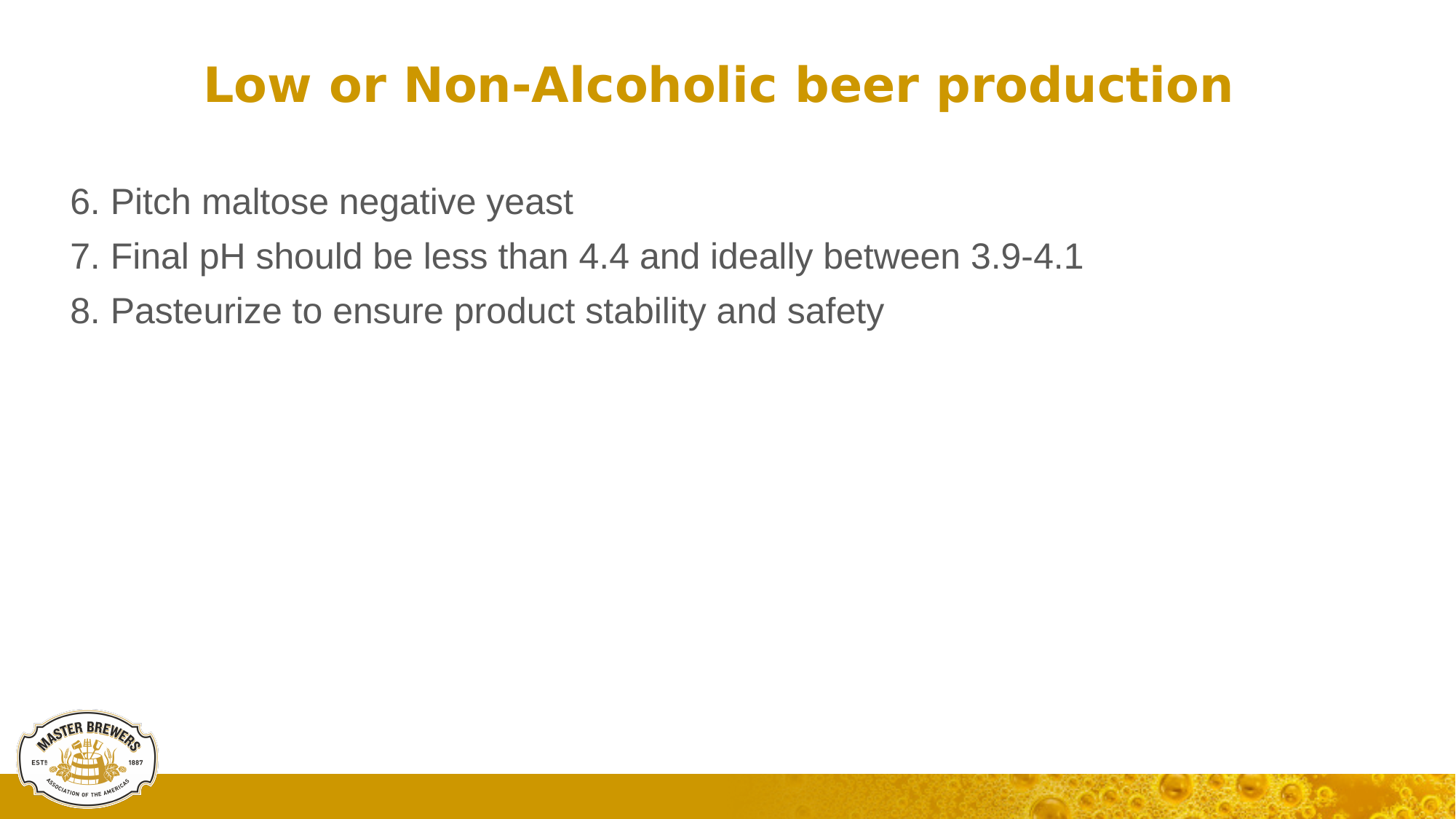

# Low or Non-Alcoholic beer production
6. Pitch maltose negative yeast
7. Final pH should be less than 4.4 and ideally between 3.9-4.1
8. Pasteurize to ensure product stability and safety